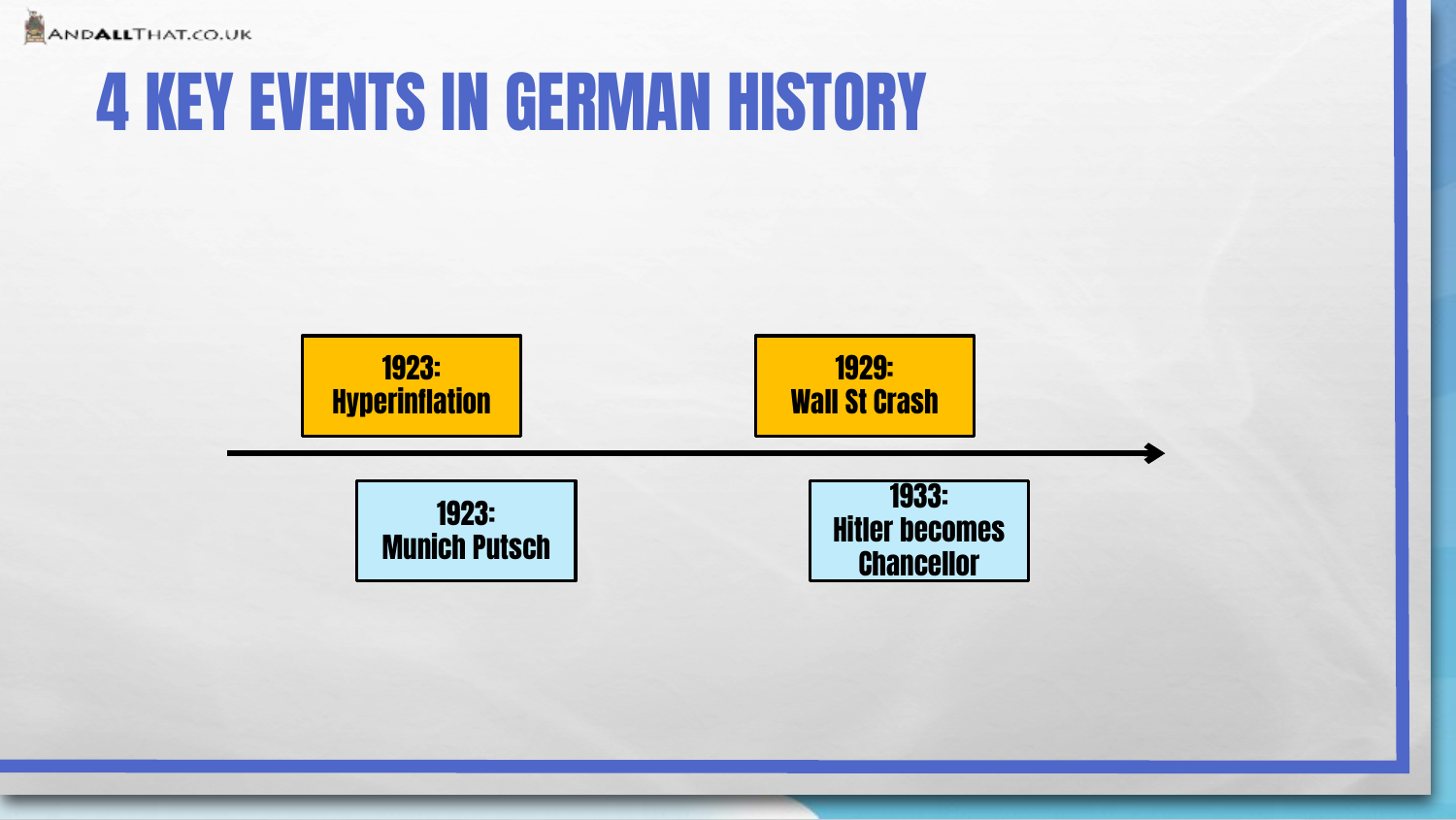

# 4 key events in German history
1923:
Hyperinflation
1929:
Wall St Crash
1923:
Munich Putsch
1933:
Hitler becomes Chancellor